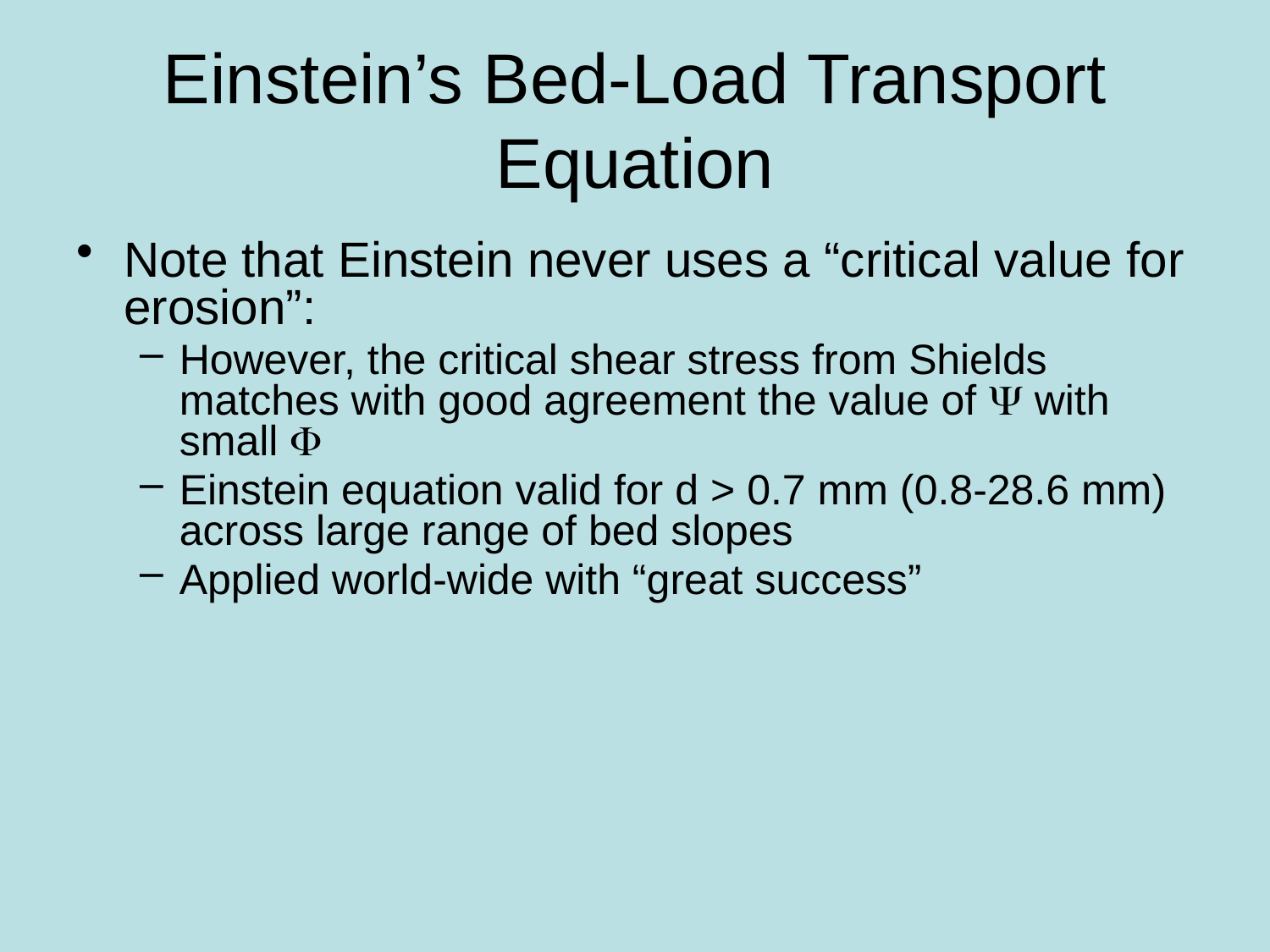

# Einstein’s Bed-Load Transport Equation
Note that Einstein never uses a “critical value for erosion”:
However, the critical shear stress from Shields matches with good agreement the value of Ψ with small Φ
Einstein equation valid for d > 0.7 mm (0.8-28.6 mm) across large range of bed slopes
Applied world-wide with “great success”